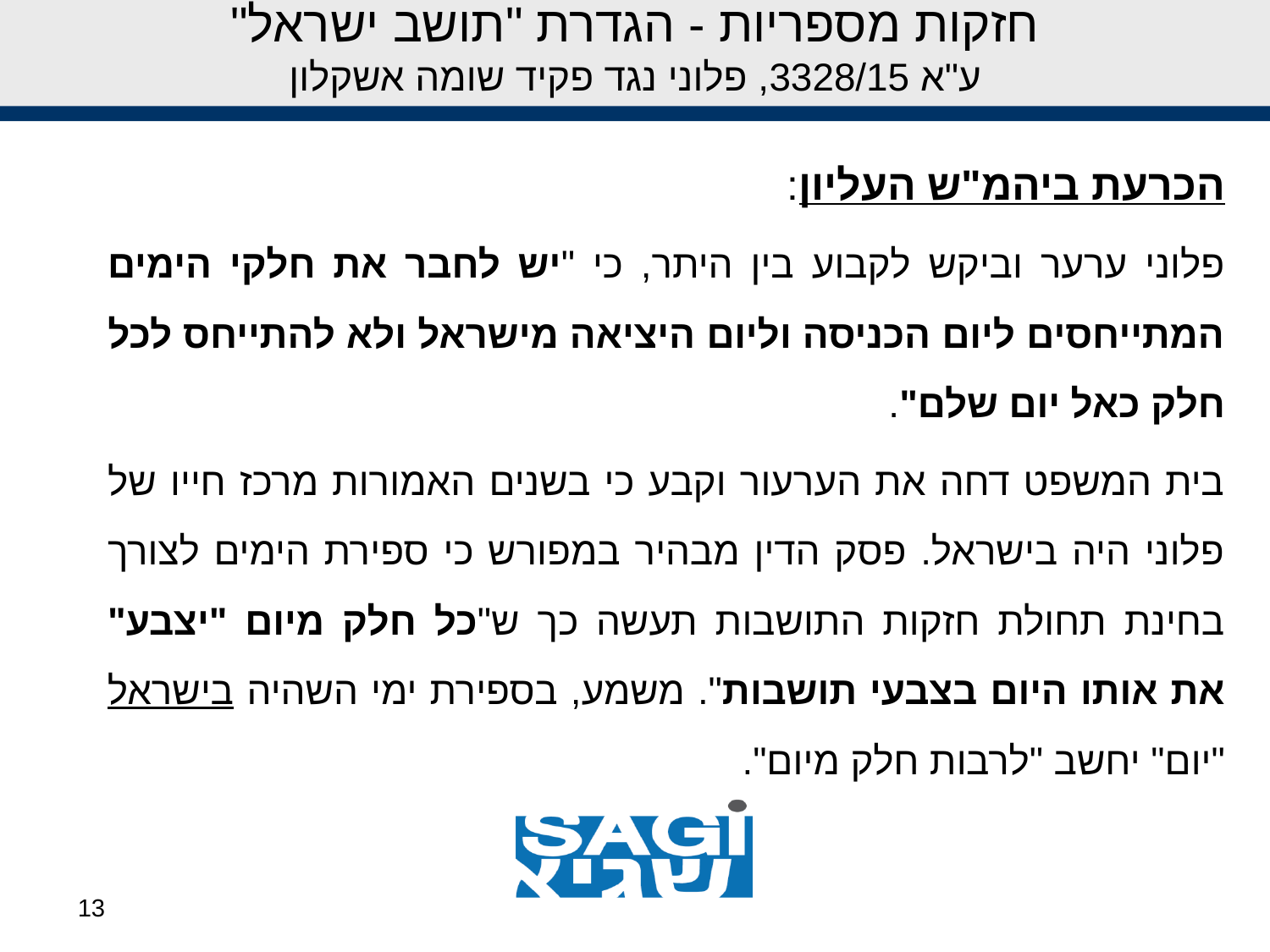

# חזקות מספריות - הגדרת "תושב ישראל" ע"א 3328/15, פלוני נגד פקיד שומה אשקלון
הכרעת ביהמ"ש העליון:
פלוני ערער וביקש לקבוע בין היתר, כי "יש לחבר את חלקי הימים המתייחסים ליום הכניסה וליום היציאה מישראל ולא להתייחס לכל חלק כאל יום שלם".
בית המשפט דחה את הערעור וקבע כי בשנים האמורות מרכז חייו של פלוני היה בישראל. פסק הדין מבהיר במפורש כי ספירת הימים לצורך בחינת תחולת חזקות התושבות תעשה כך ש"כל חלק מיום "יצבע" את אותו היום בצבעי תושבות". משמע, בספירת ימי השהיה בישראל "יום" יחשב "לרבות חלק מיום".

13